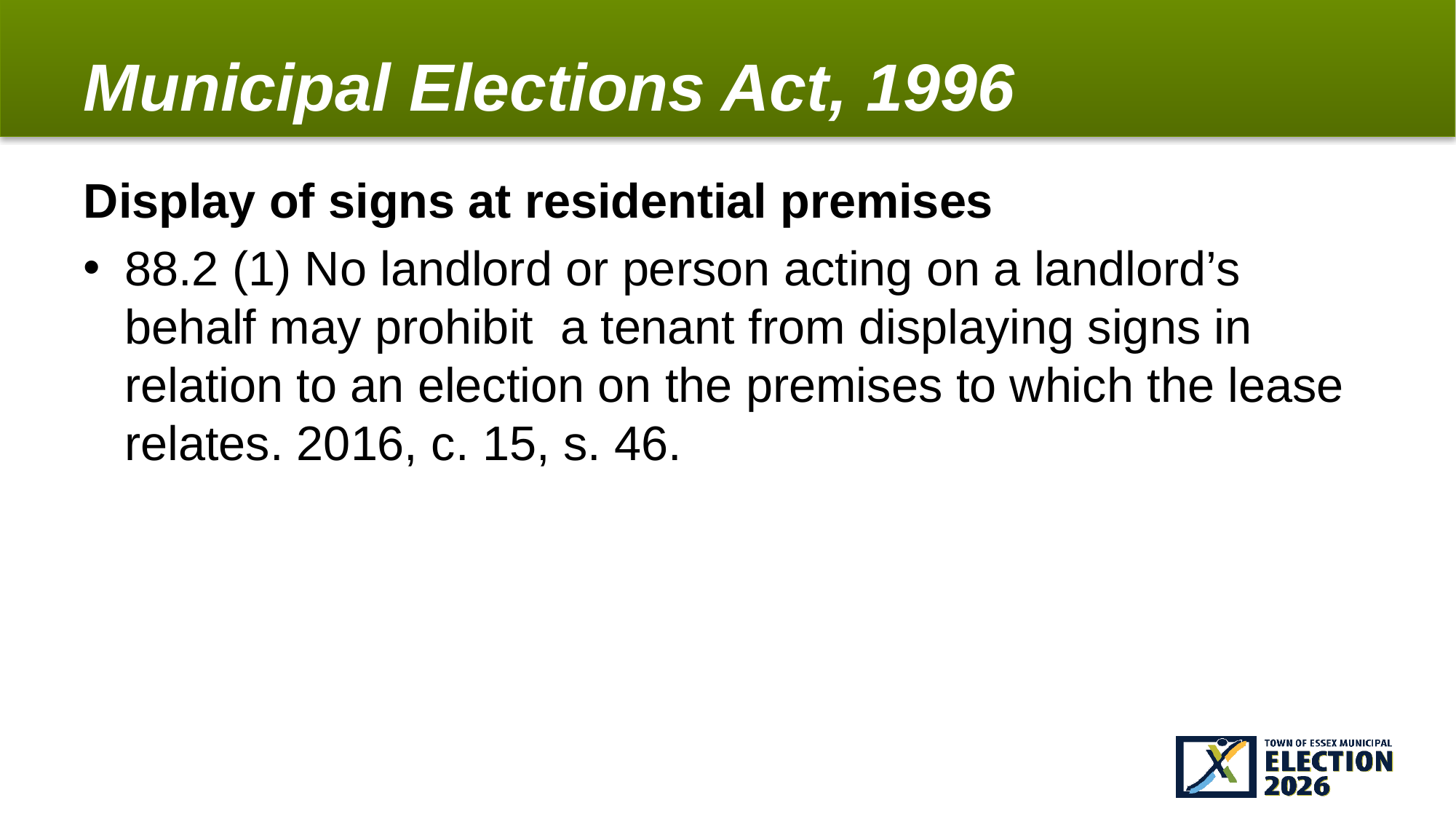

# Municipal Elections Act, 1996
Display of signs at residential premises
88.2 (1) No landlord or person acting on a landlord’s behalf may prohibit  a tenant from displaying signs in relation to an election on the premises to which the lease relates. 2016, c. 15, s. 46.